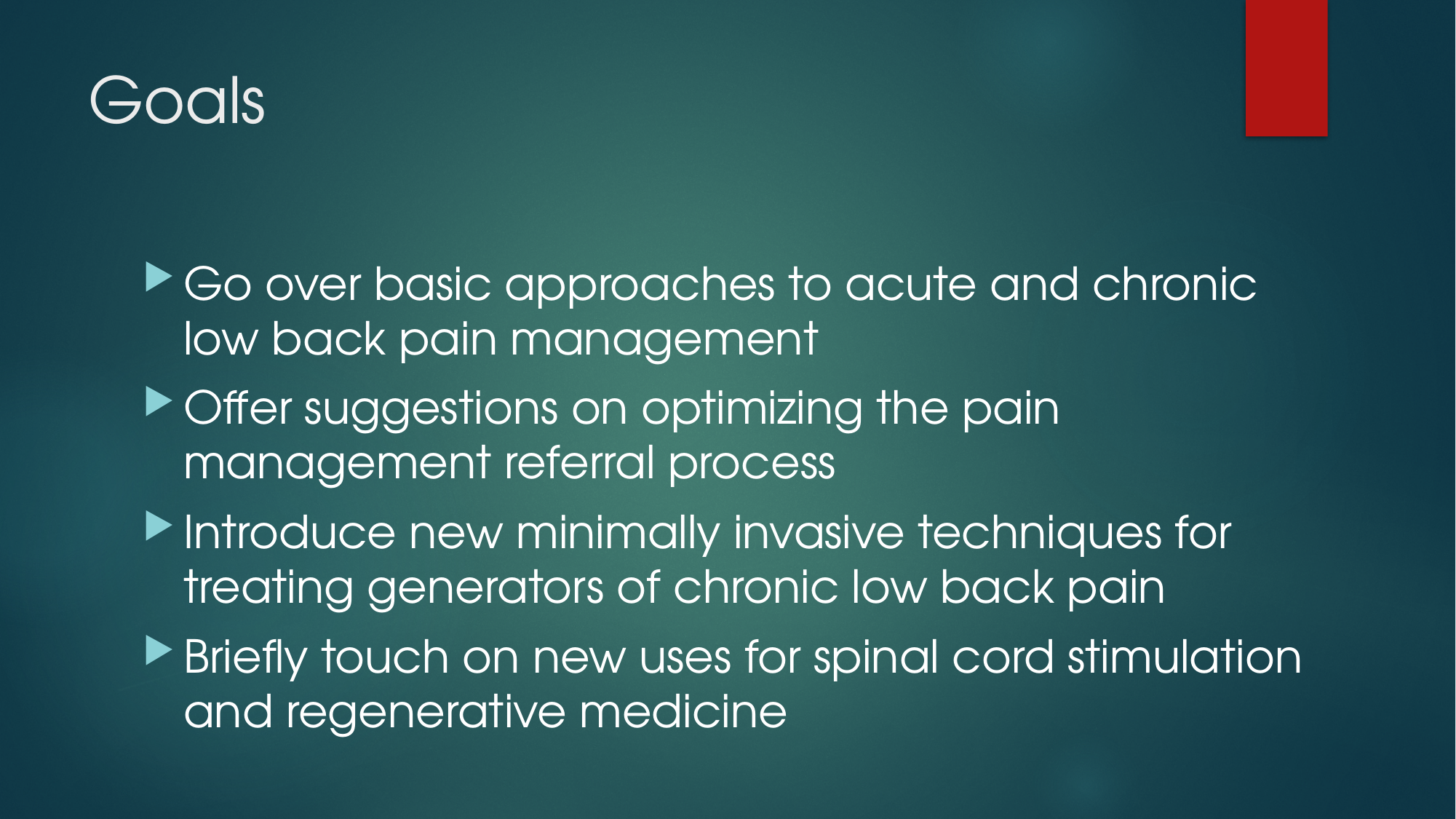

# Goals

Go over basic approaches to acute and chronic low back pain management
Offer suggestions on optimizing the pain management referral process
Introduce new minimally invasive techniques for treating generators of chronic low back pain
Briefly touch on new uses for spinal cord stimulation  and regenerative medicine